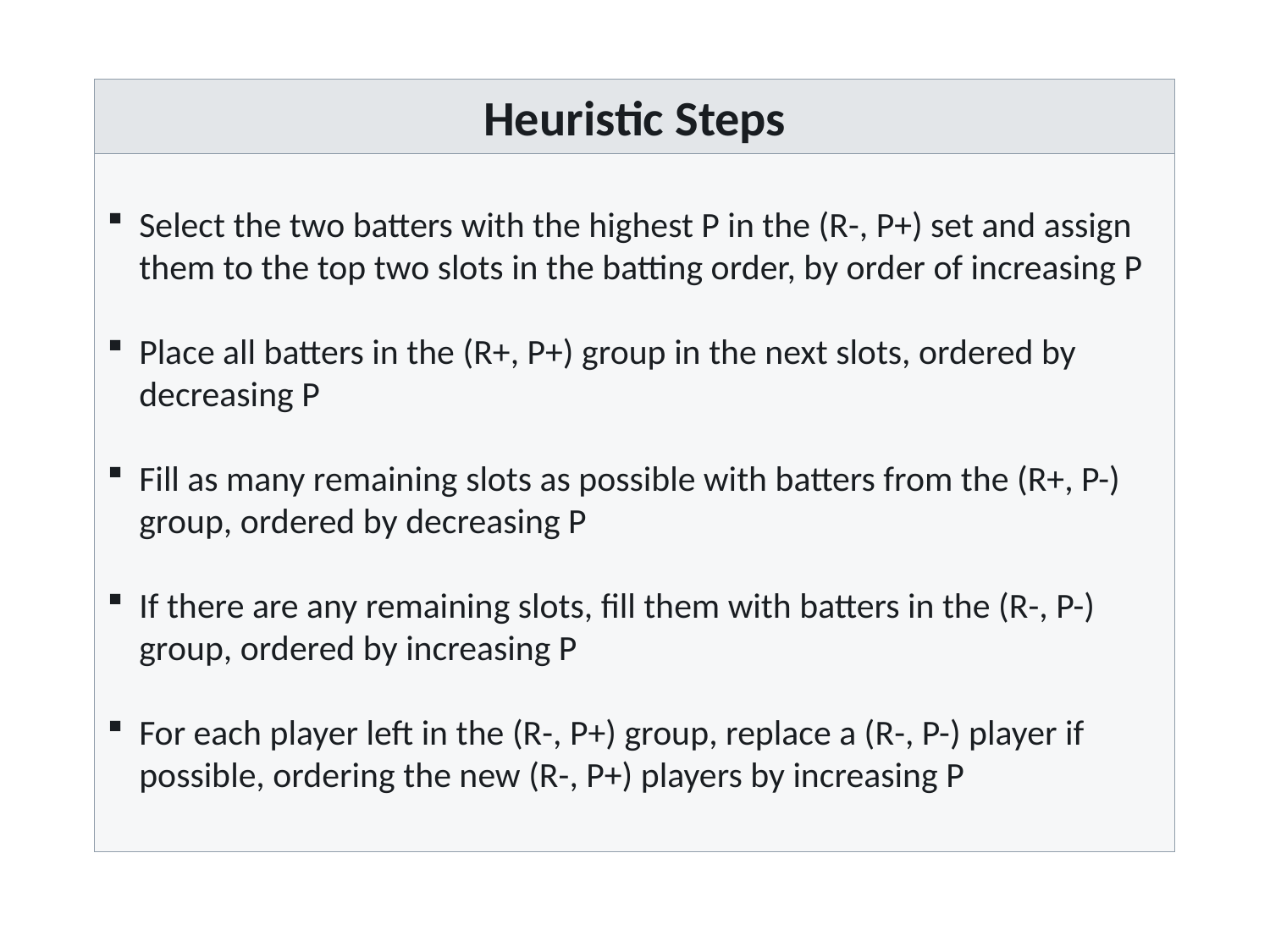

Heuristic Steps

Select the two batters with the highest P in the (R-, P+) set and assign them to the top two slots in the batting order, by order of increasing P

Place all batters in the (R+, P+) group in the next slots, ordered by decreasing P

Fill as many remaining slots as possible with batters from the (R+, P-) group, ordered by decreasing P

If there are any remaining slots, fill them with batters in the (R-, P-) group, ordered by increasing P

For each player left in the (R-, P+) group, replace a (R-, P-) player if possible, ordering the new (R-, P+) players by increasing P